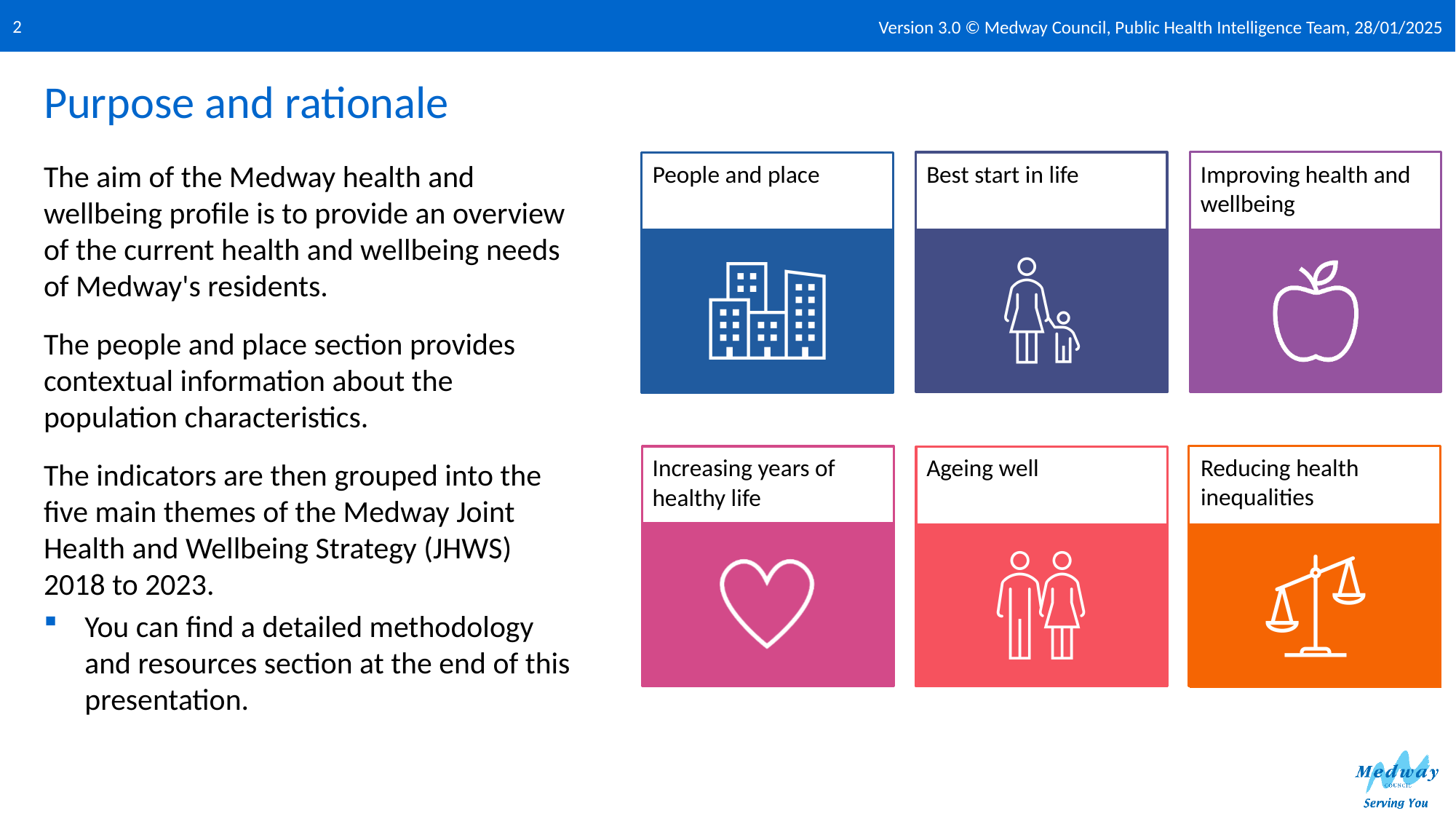

Version 3.0 © Medway Council, Public Health Intelligence Team, 28/01/2025
2
# Purpose and rationale
The aim of the Medway health and wellbeing profile is to provide an overview of the current health and wellbeing needs of Medway's residents.
The people and place section provides contextual information about the population characteristics.
The indicators are then grouped into the five main themes of the Medway Joint Health and Wellbeing Strategy (JHWS) 2018 to 2023.
You can find a detailed methodology and resources section at the end of this presentation.